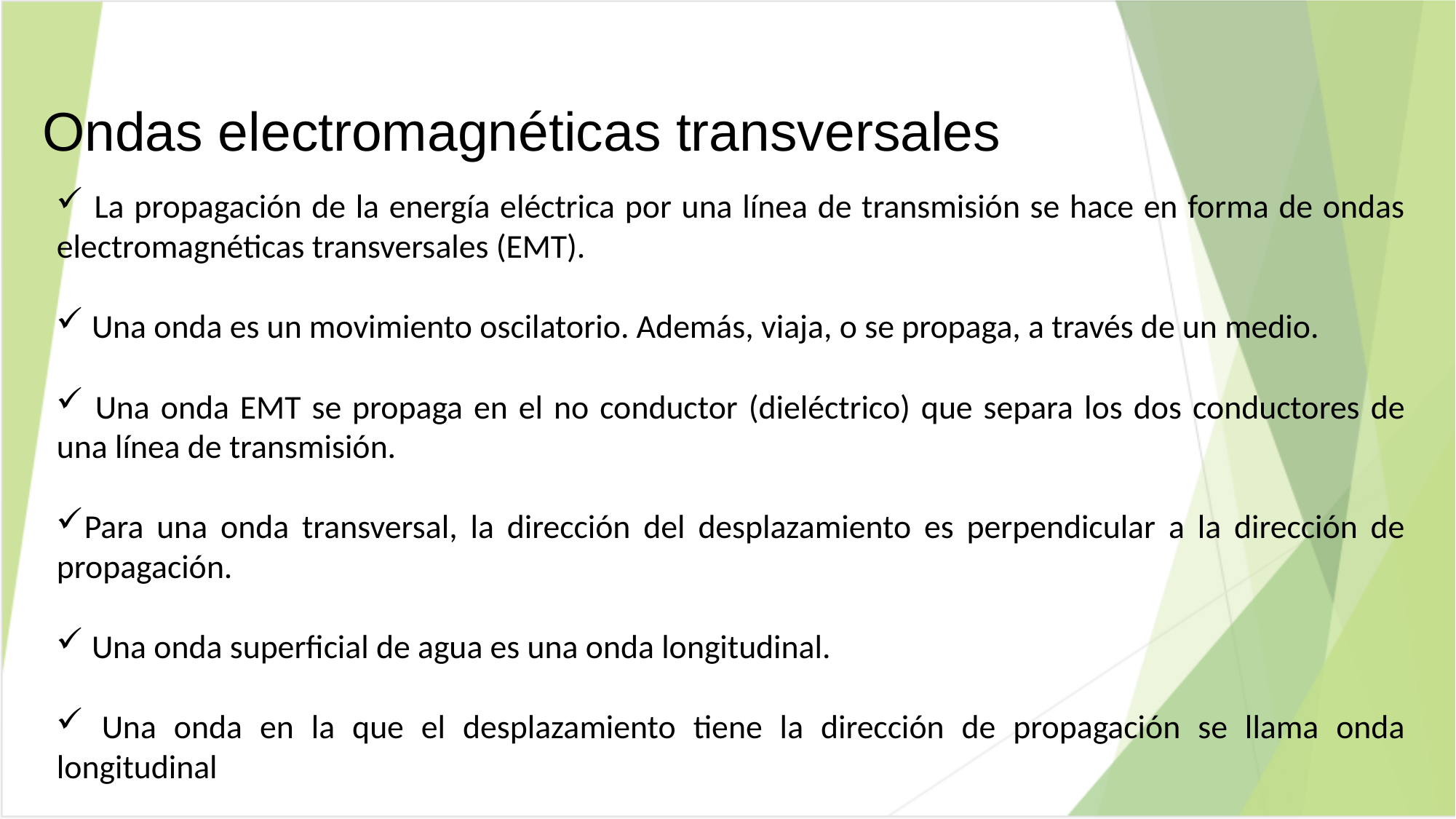

# Ondas electromagnéticas transversales
 La propagación de la energía eléctrica por una línea de transmisión se hace en forma de ondas electromagnéticas transversales (EMT).

 Una onda es un movimiento oscilatorio. Además, viaja, o se propaga, a través de un medio.

 Una onda EMT se propaga en el no conductor (dieléctrico) que separa los dos conductores de una línea de transmisión.

Para una onda transversal, la dirección del desplazamiento es perpendicular a la dirección de propagación.

 Una onda superficial de agua es una onda longitudinal.

 Una onda en la que el desplazamiento tiene la dirección de propagación se llama onda longitudinal